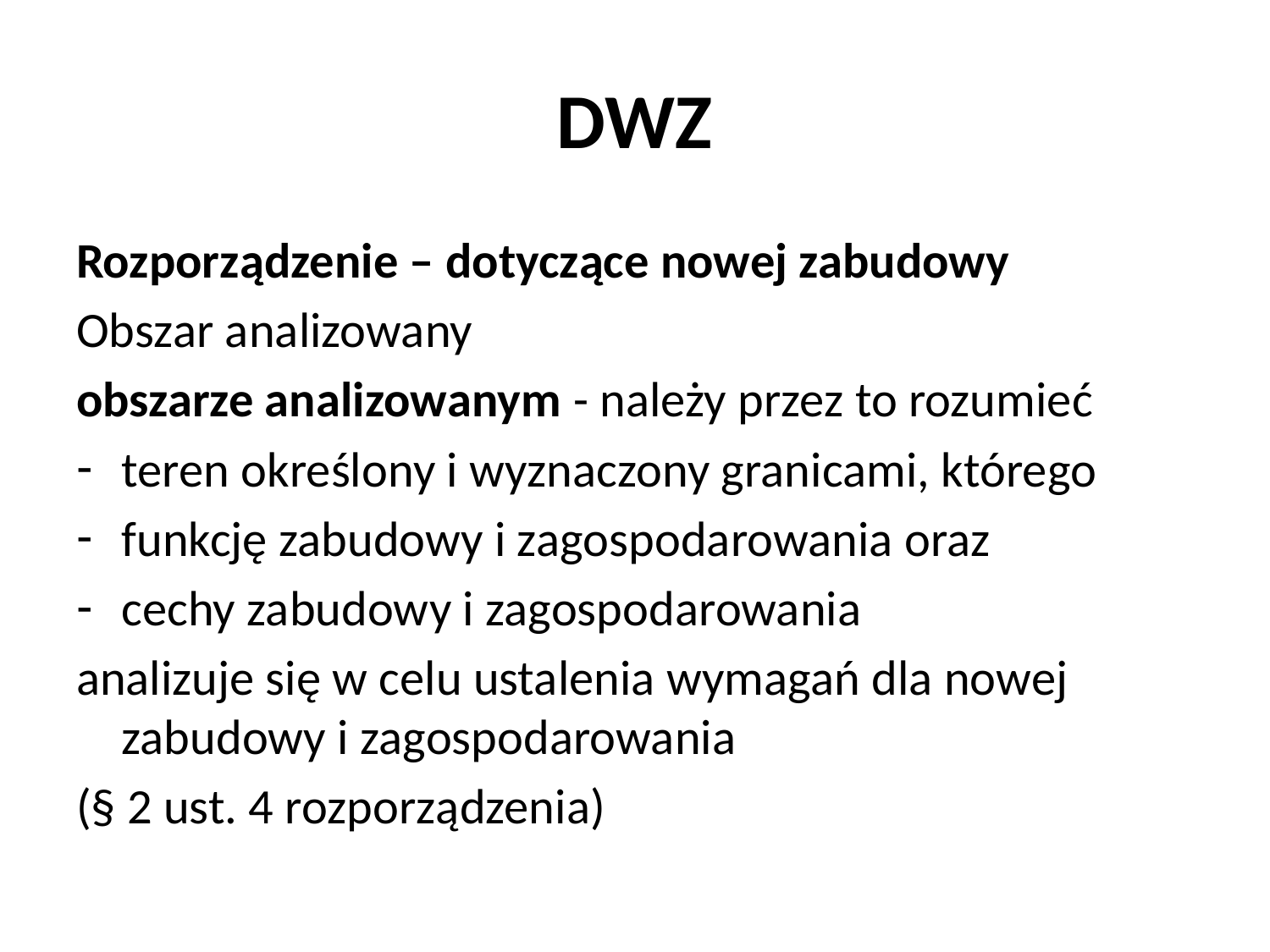

# DWZ
Rozporządzenie – dotyczące nowej zabudowy
Obszar analizowany
obszarze analizowanym - należy przez to rozumieć
teren określony i wyznaczony granicami, którego
funkcję zabudowy i zagospodarowania oraz
cechy zabudowy i zagospodarowania
analizuje się w celu ustalenia wymagań dla nowej zabudowy i zagospodarowania
(§ 2 ust. 4 rozporządzenia)